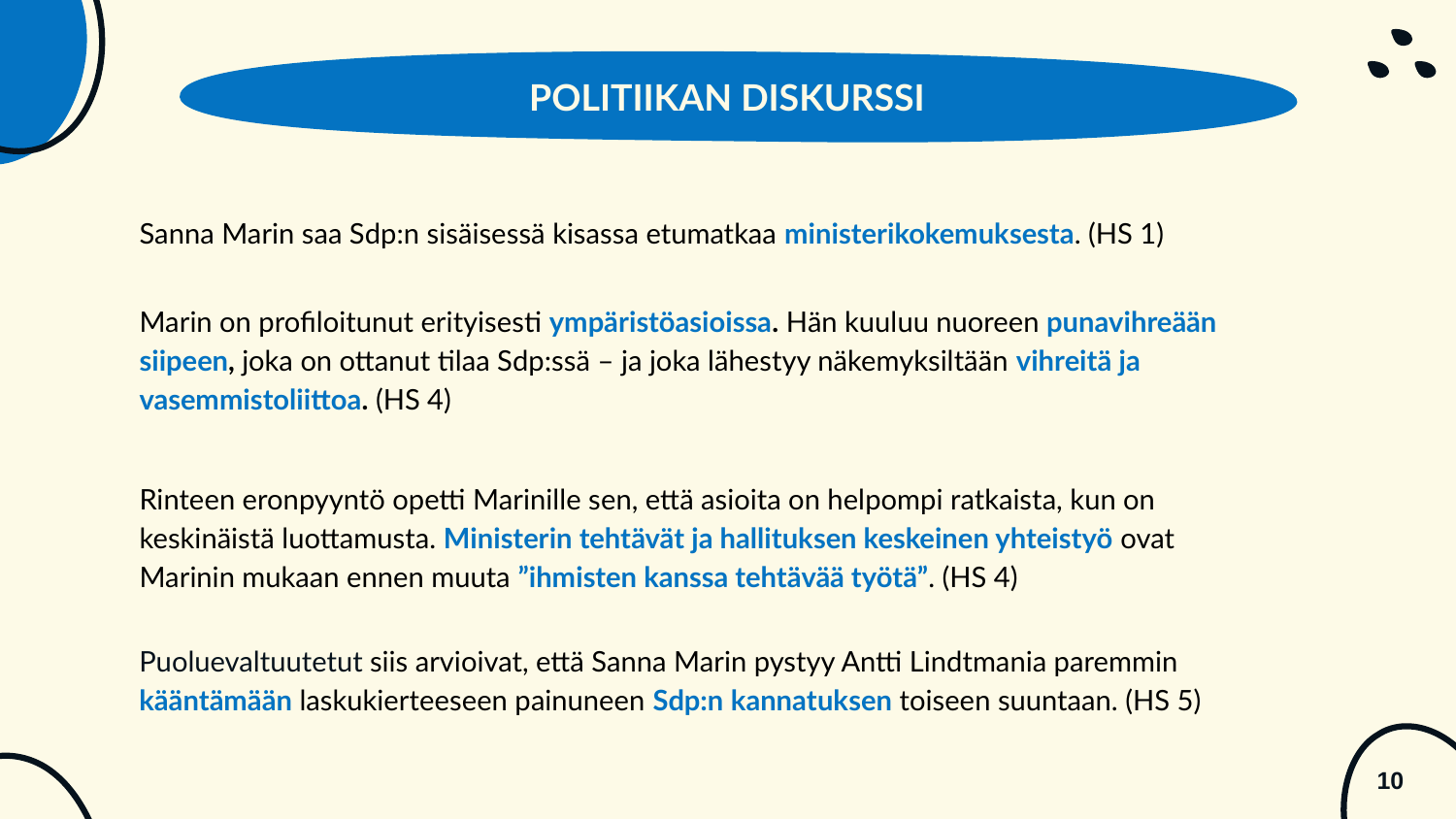

POLITIIKAN DISKURSSI
Sanna Marin saa Sdp:n sisäisessä kisassa etumatkaa ministerikokemuksesta. (HS 1)

Marin on profiloitunut erityisesti ympäristöasioissa. Hän kuuluu nuoreen punavihreään siipeen, joka on ottanut tilaa Sdp:ssä – ja joka lähestyy näkemyksiltään vihreitä ja vasemmis­toliittoa. (HS 4)

Rinteen eronpyyntö opetti Marinille sen, että asioita on helpompi ratkaista, kun on keskinäistä luottamusta. Ministerin tehtävät ja hallituksen keskeinen yhteistyö ovat Marinin mukaan ennen muuta ”ihmisten kanssa tehtävää työtä”. (HS 4)

Puoluevaltuutetut siis arvioivat, että Sanna Marin pystyy Antti Lindtmania paremmin kääntä­mään laskukierteeseen painuneen Sdp:n kannatuksen toiseen suuntaan. (HS 5)

10